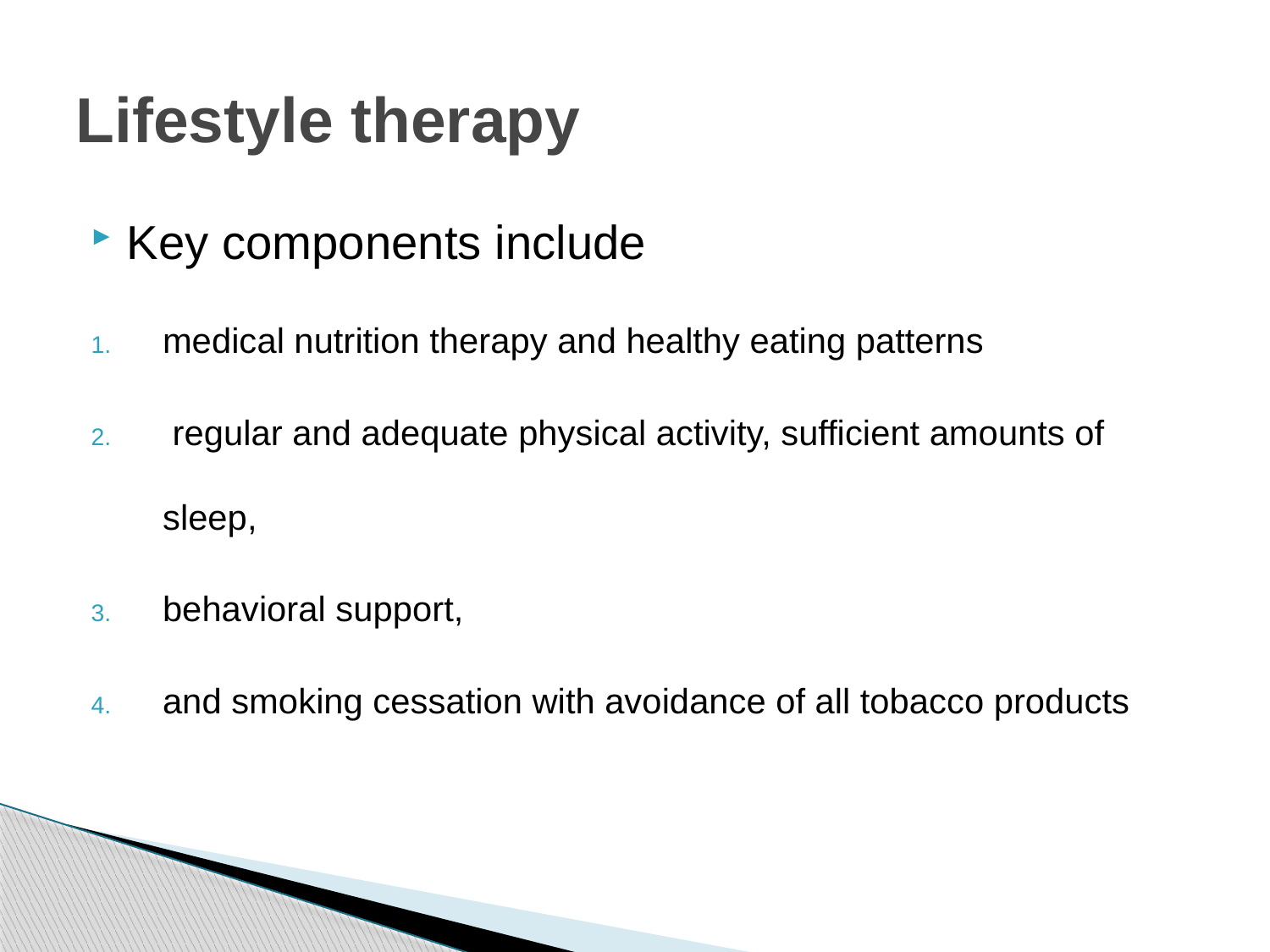

# Lifestyle therapy
Key components include
medical nutrition therapy and healthy eating patterns
 regular and adequate physical activity, sufficient amounts of sleep,
behavioral support,
and smoking cessation with avoidance of all tobacco products